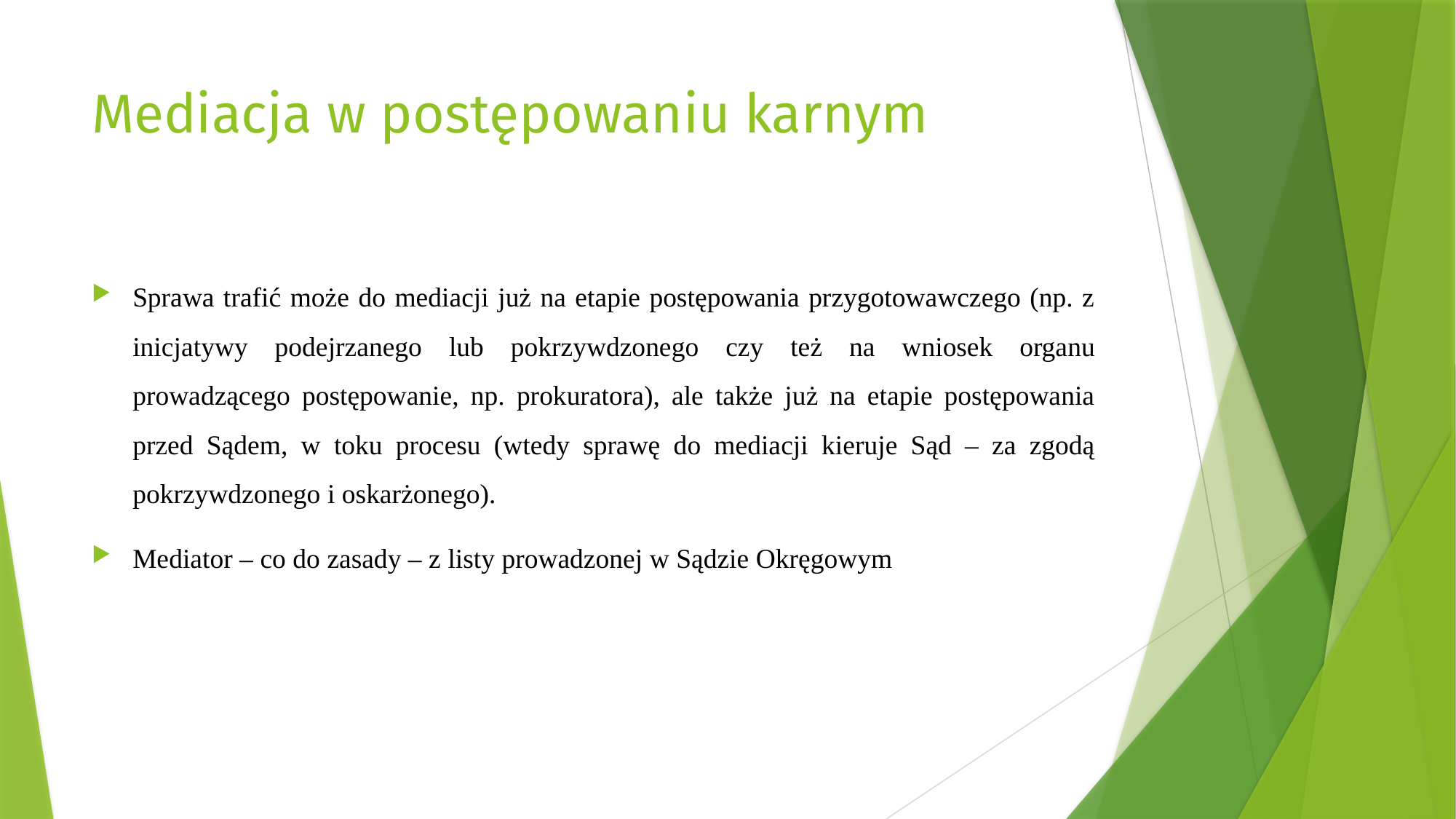

# Mediacja w postępowaniu karnym
Sprawa trafić może do mediacji już na etapie postępowania przygotowawczego (np. z inicjatywy podejrzanego lub pokrzywdzonego czy też na wniosek organu prowadzącego postępowanie, np. prokuratora), ale także już na etapie postępowania przed Sądem, w toku procesu (wtedy sprawę do mediacji kieruje Sąd – za zgodą pokrzywdzonego i oskarżonego).
Mediator – co do zasady – z listy prowadzonej w Sądzie Okręgowym